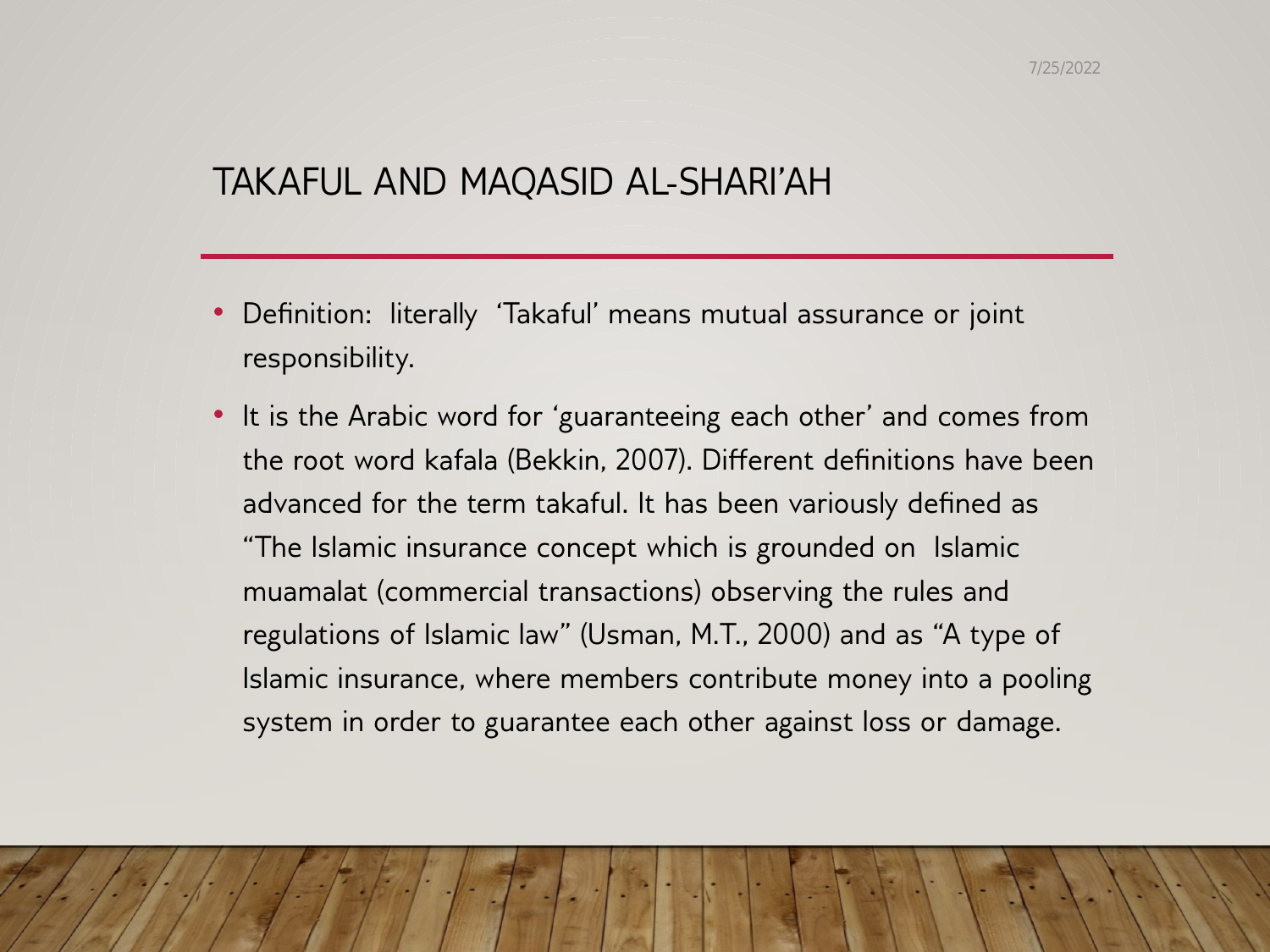

7/25/2022
# Takaful and Maqasid al-Shari’ah
Definition:  literally  ‘Takaful’ means mutual assurance or joint responsibility.
It is the Arabic word for ‘guaranteeing each other’ and comes from the root word kafala (Bekkin, 2007). Different definitions have been advanced for the term takaful. It has been variously defined as “The Islamic insurance concept which is grounded on  Islamic muamalat (commercial transactions) observing the rules and regulations of Islamic law” (Usman, M.T., 2000) and as “A type of Islamic insurance, where members contribute money into a pooling system in order to guarantee each other against loss or damage.